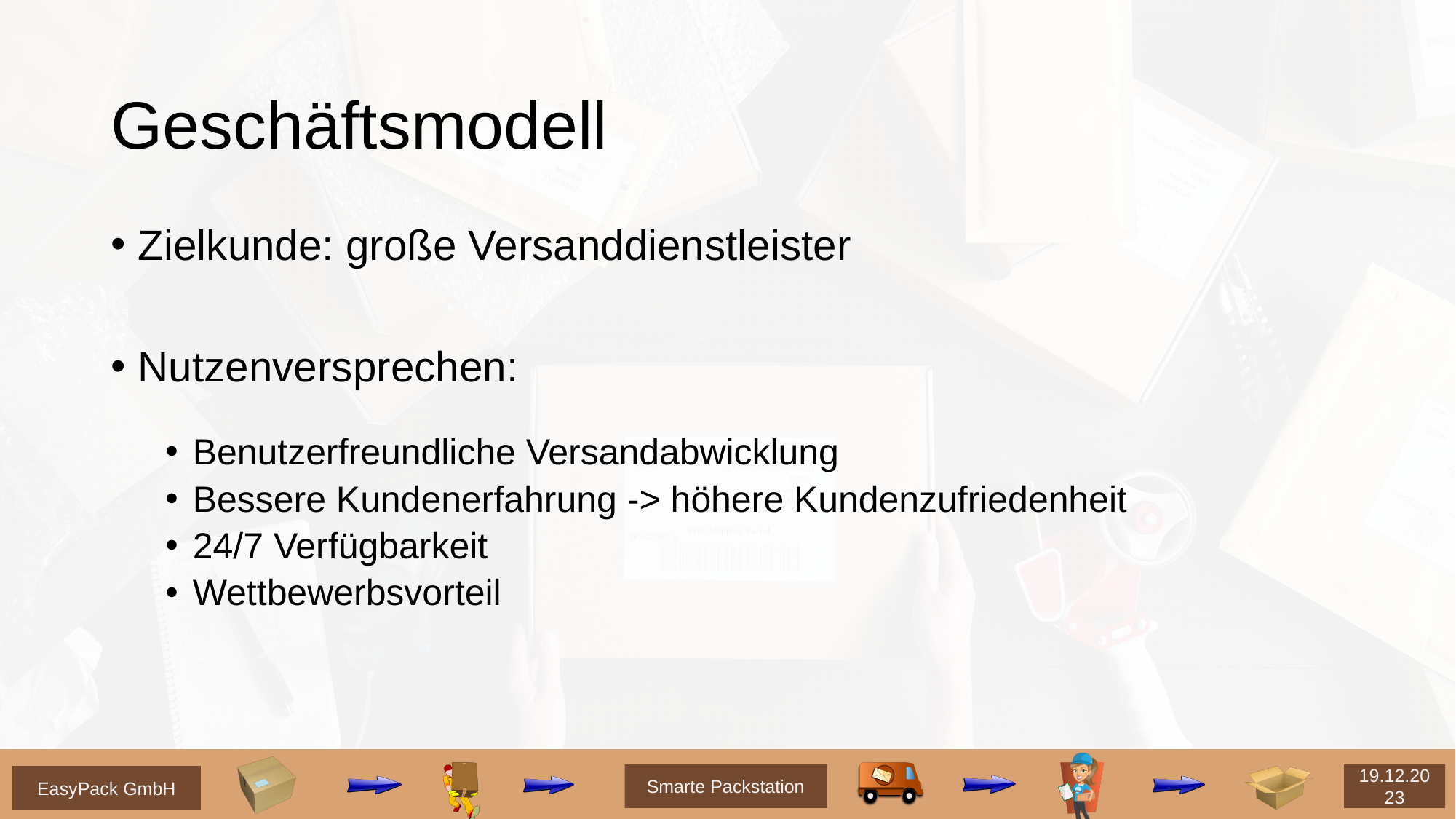

# Geschäftsmodell
Zielkunde: große Versanddienstleister

Nutzenversprechen:

Benutzerfreundliche Versandabwicklung
Bessere Kundenerfahrung -> höhere Kundenzufriedenheit
24/7 Verfügbarkeit
Wettbewerbsvorteil